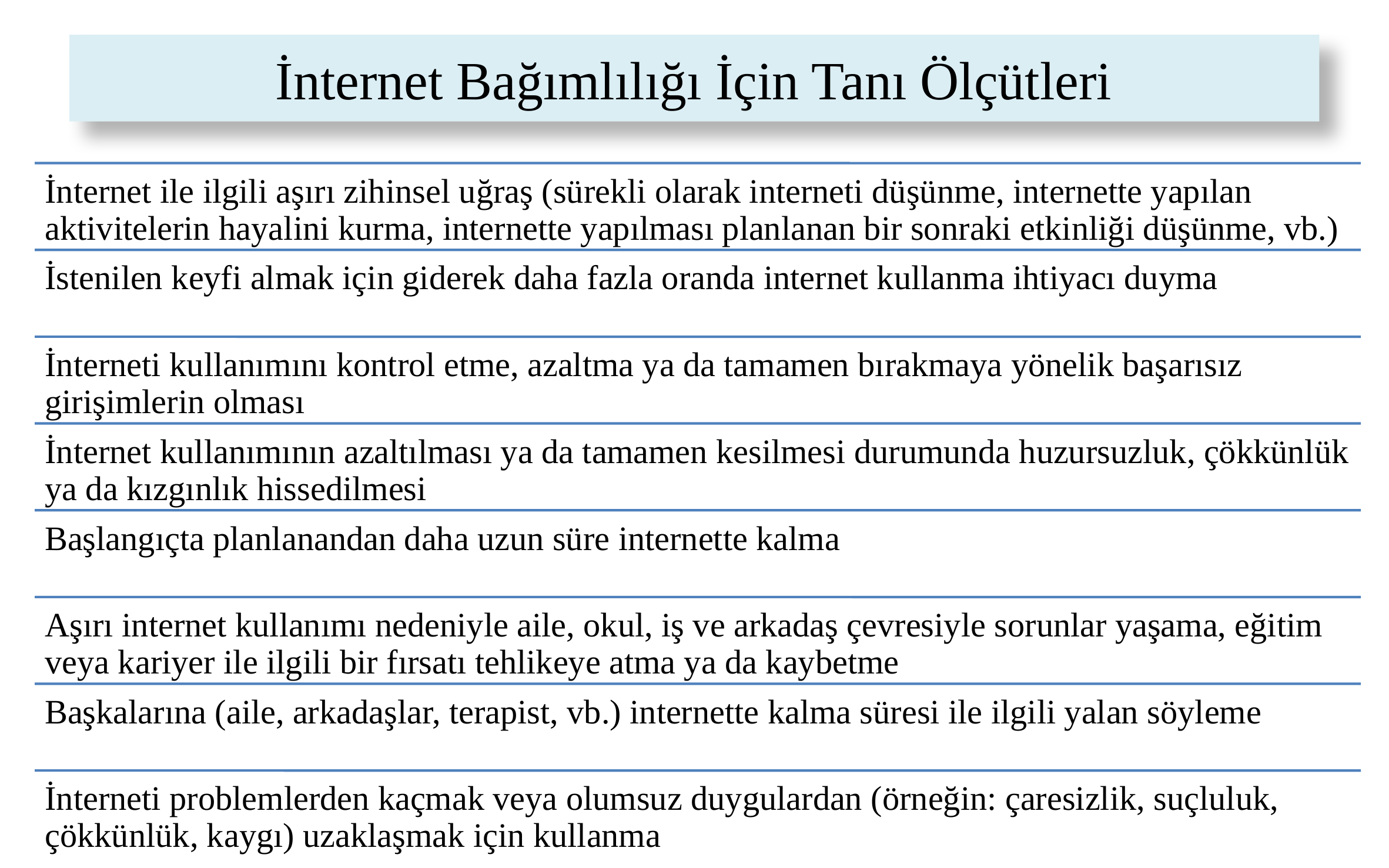

# İnternet Bağımlılığı İçin Tanı Ölçütleri
İnternet ile ilgili aşırı zihinsel uğraş (sürekli olarak interneti düşünme, internette yapılan aktivitelerin hayalini kurma, internette yapılması planlanan bir sonraki etkinliği düşünme, vb.)
İstenilen keyfi almak için giderek daha fazla oranda internet kullanma ihtiyacı duyma
İnterneti kullanımını kontrol etme, azaltma ya da tamamen bırakmaya yönelik başarısız girişimlerin olması
İnternet kullanımının azaltılması ya da tamamen kesilmesi durumunda huzursuzluk, çökkünlük ya da kızgınlık hissedilmesi
Başlangıçta planlanandan daha uzun süre internette kalma
Aşırı internet kullanımı nedeniyle aile, okul, iş ve arkadaş çevresiyle sorunlar yaşama, eğitim veya kariyer ile ilgili bir fırsatı tehlikeye atma ya da kaybetme
Başkalarına (aile, arkadaşlar, terapist, vb.) internette kalma süresi ile ilgili yalan söyleme
İnterneti problemlerden kaçmak veya olumsuz duygulardan (örneğin: çaresizlik, suçluluk, çökkünlük, kaygı) uzaklaşmak için kullanma